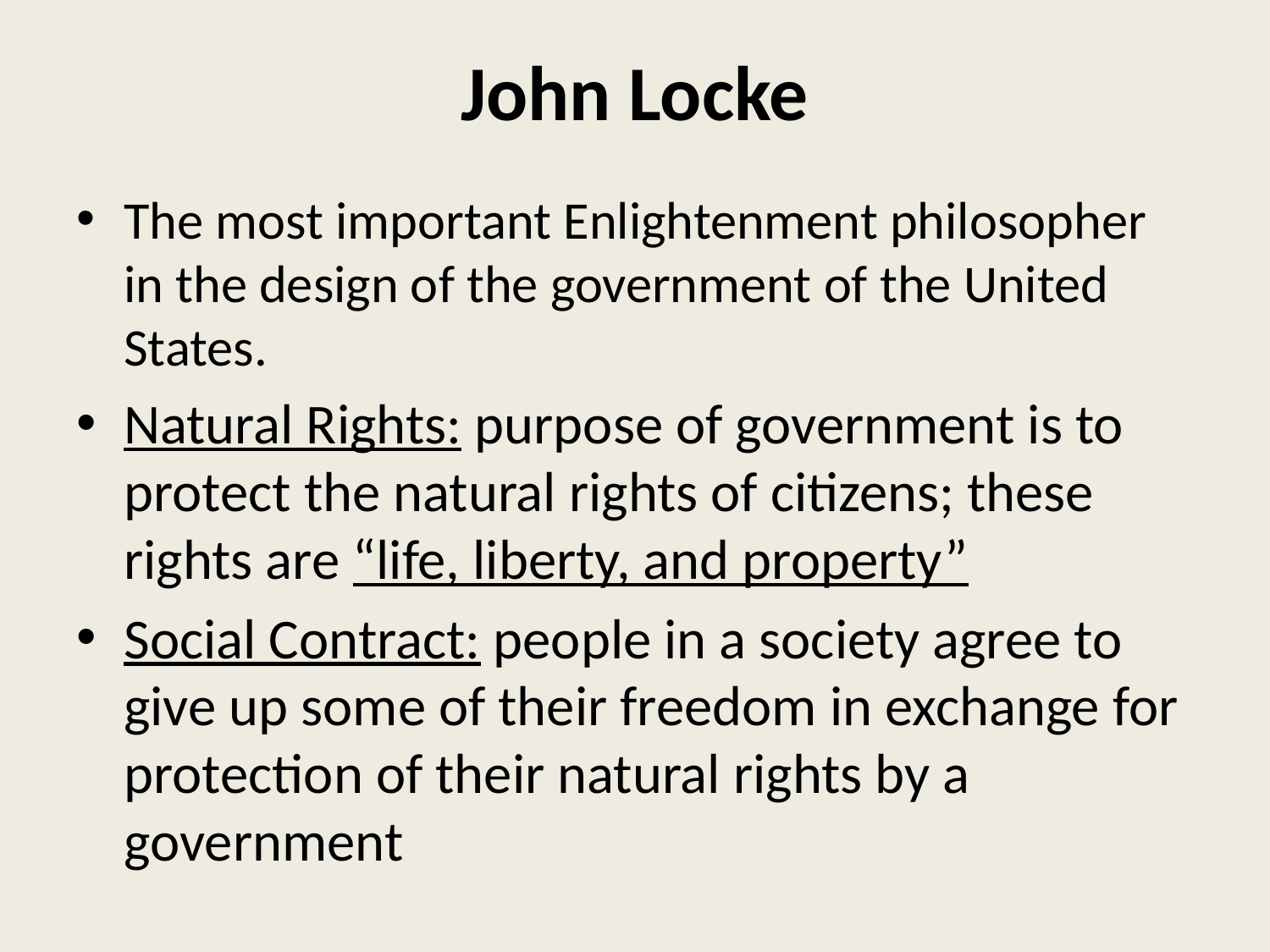

# John Locke
The most important Enlightenment philosopher in the design of the government of the United States.
Natural Rights: purpose of government is to protect the natural rights of citizens; these rights are “life, liberty, and property”
Social Contract: people in a society agree to give up some of their freedom in exchange for protection of their natural rights by a government